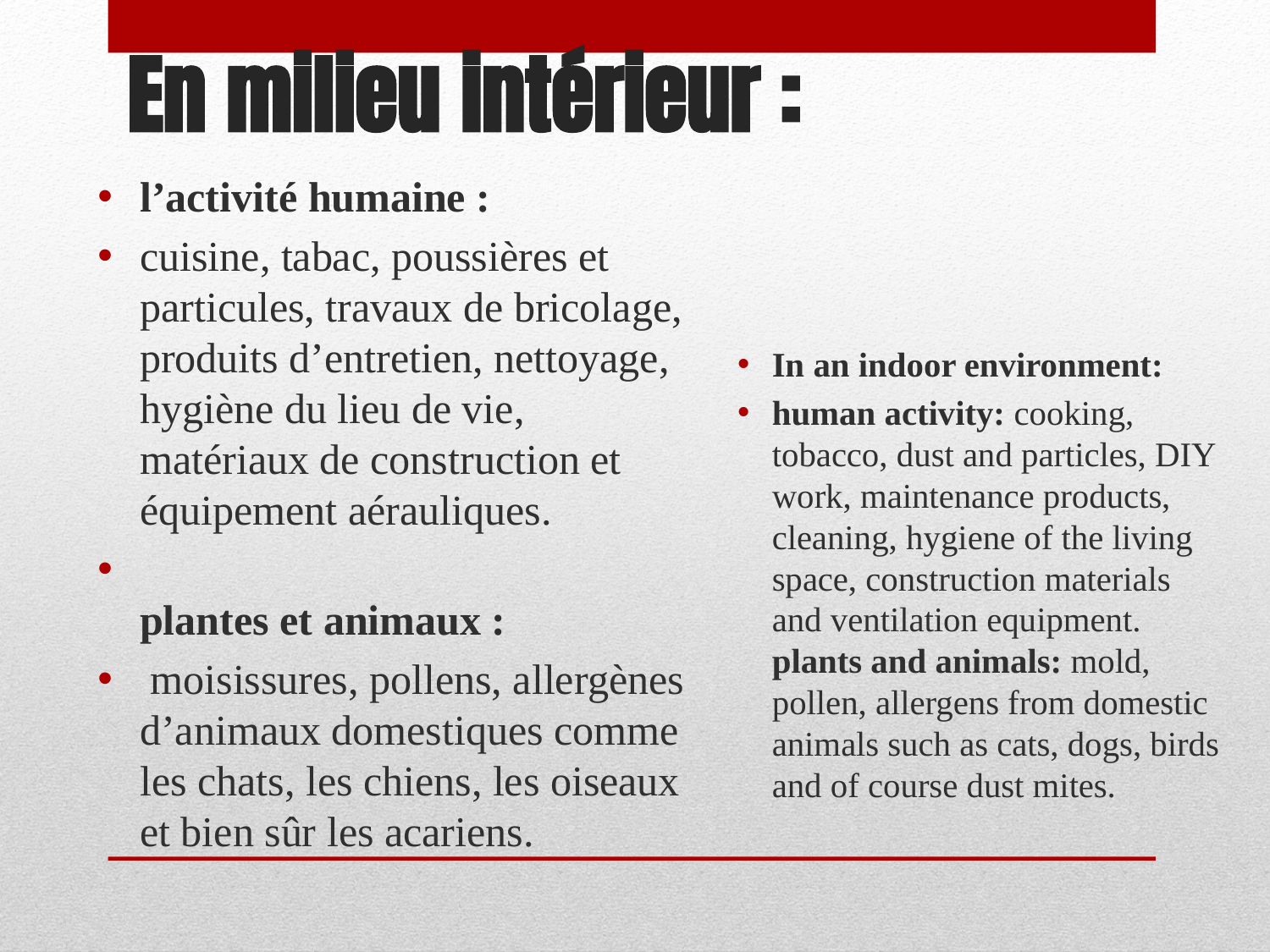

# En milieu intérieur :
l’activité humaine :
cuisine, tabac, poussières et particules, travaux de bricolage, produits d’entretien, nettoyage, hygiène du lieu de vie, matériaux de construction et équipement aérauliques.
plantes et animaux :
 moisissures, pollens, allergènes d’animaux domestiques comme les chats, les chiens, les oiseaux et bien sûr les acariens.
In an indoor environment:
human activity: cooking, tobacco, dust and particles, DIY work, maintenance products, cleaning, hygiene of the living space, construction materials and ventilation equipment.
plants and animals: mold, pollen, allergens from domestic animals such as cats, dogs, birds and of course dust mites.